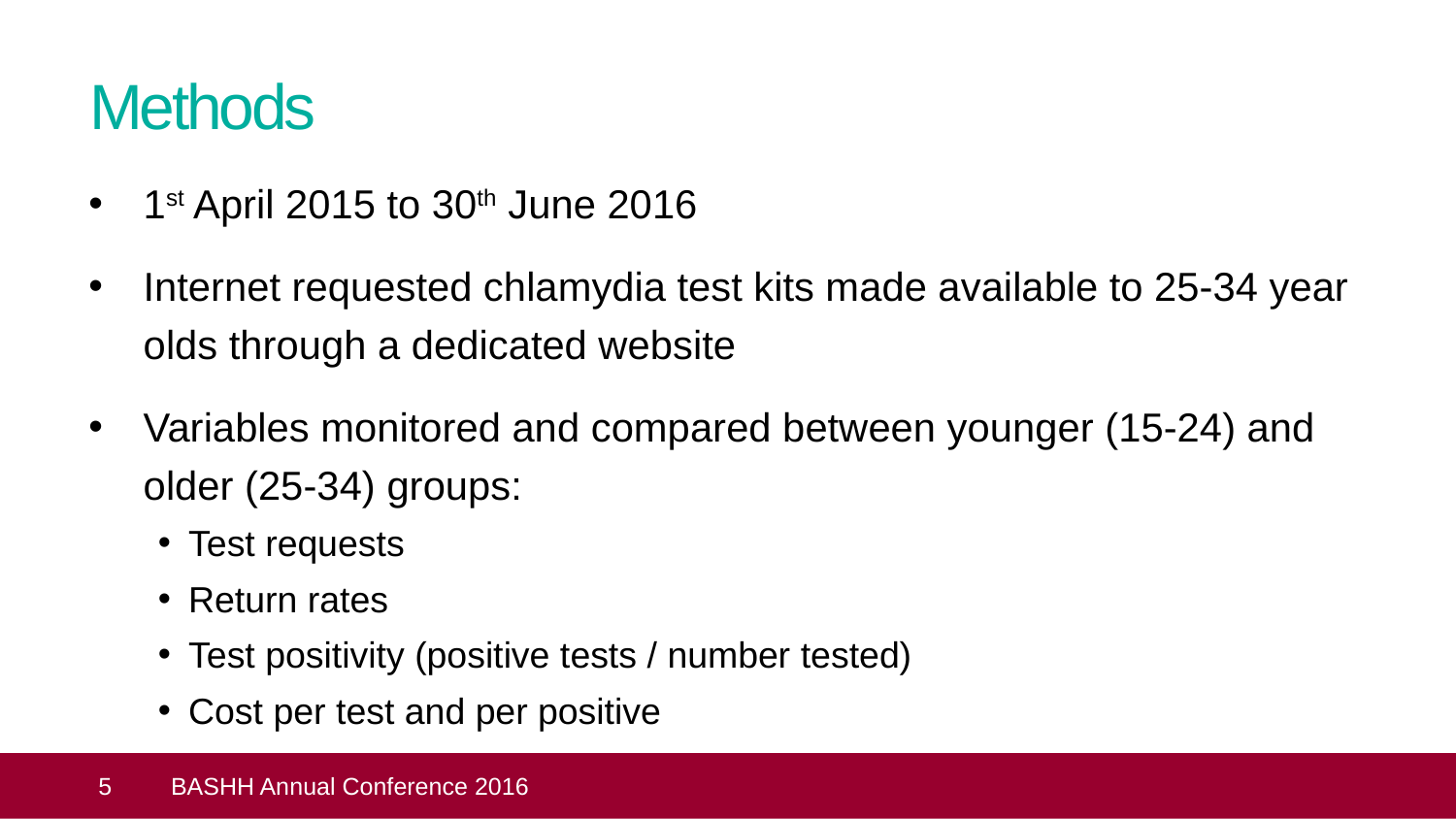

# Methods
1st April 2015 to 30th June 2016
Internet requested chlamydia test kits made available to 25-34 year olds through a dedicated website
Variables monitored and compared between younger (15-24) and older (25-34) groups:
Test requests
Return rates
Test positivity (positive tests / number tested)
Cost per test and per positive
  5
BASHH Annual Conference 2016